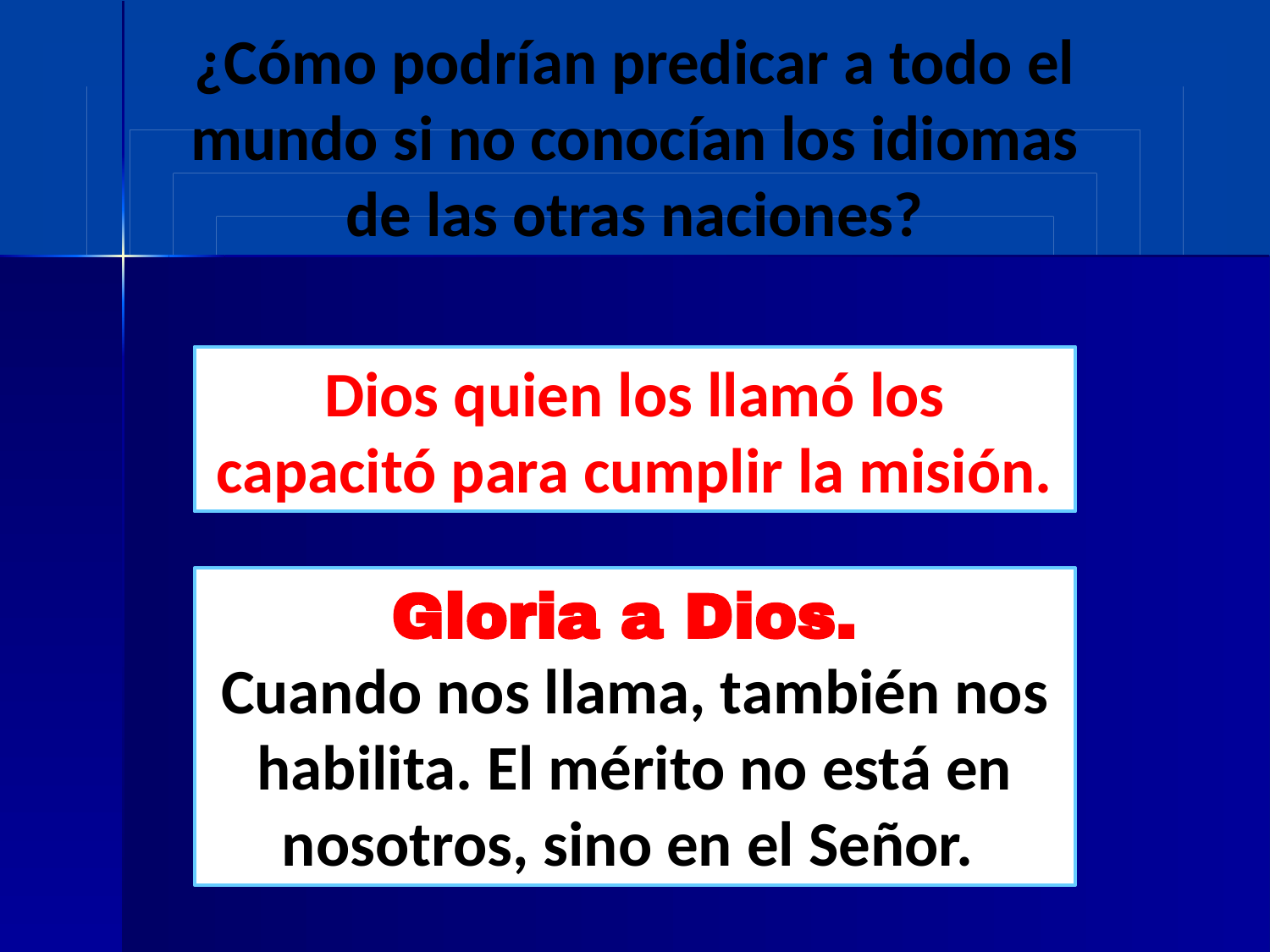

¿Cómo podrían predicar a todo el mundo si no conocían los idiomas de las otras naciones?
Dios quien los llamó los capacitó para cumplir la misión.
Gloria a Dios.
Cuando nos llama, también nos habilita. El mérito no está en nosotros, sino en el Señor.